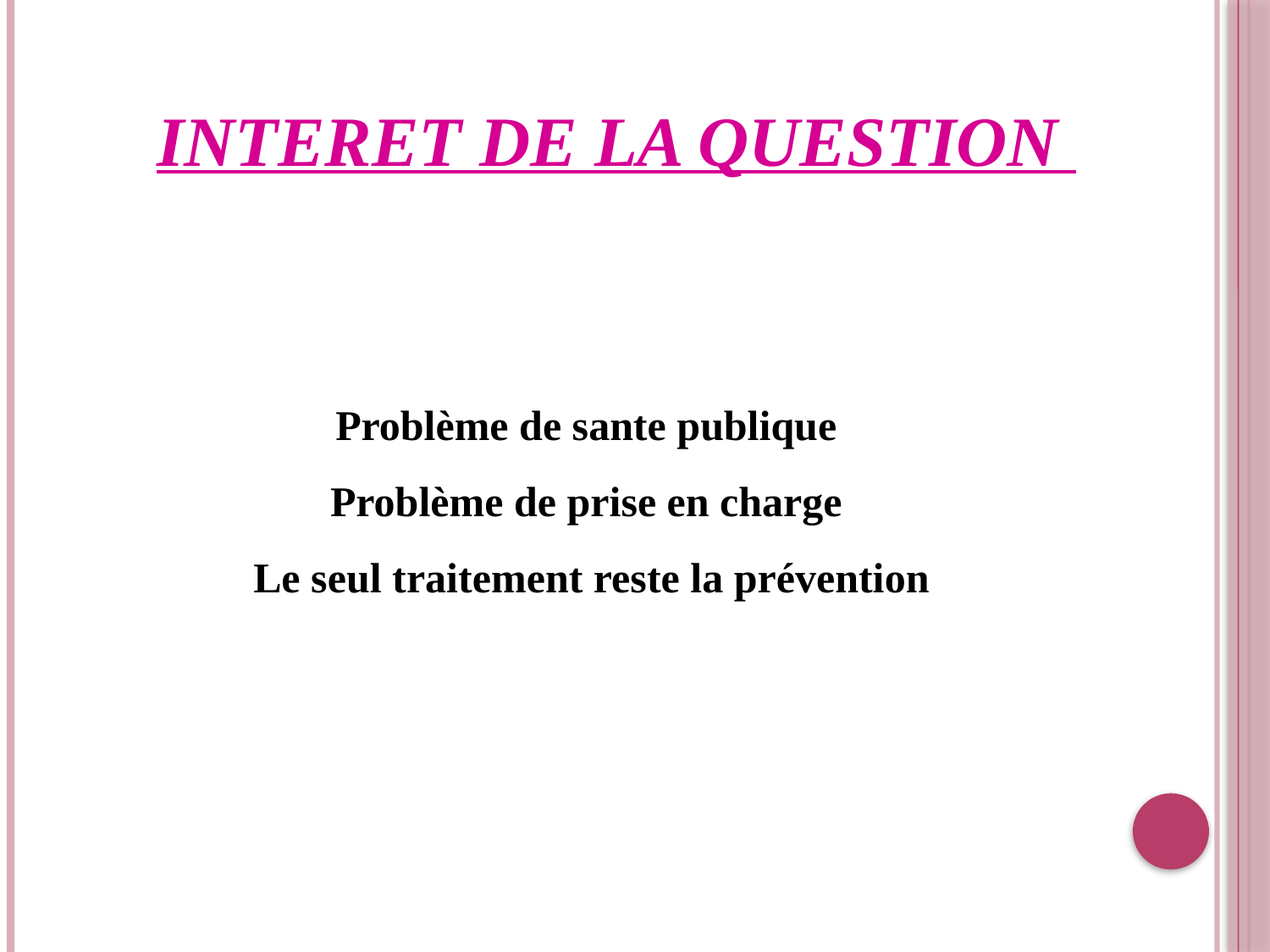

INTERET DE LA QUESTION
Problème de sante publique
Problème de prise en charge
Le seul traitement reste la prévention